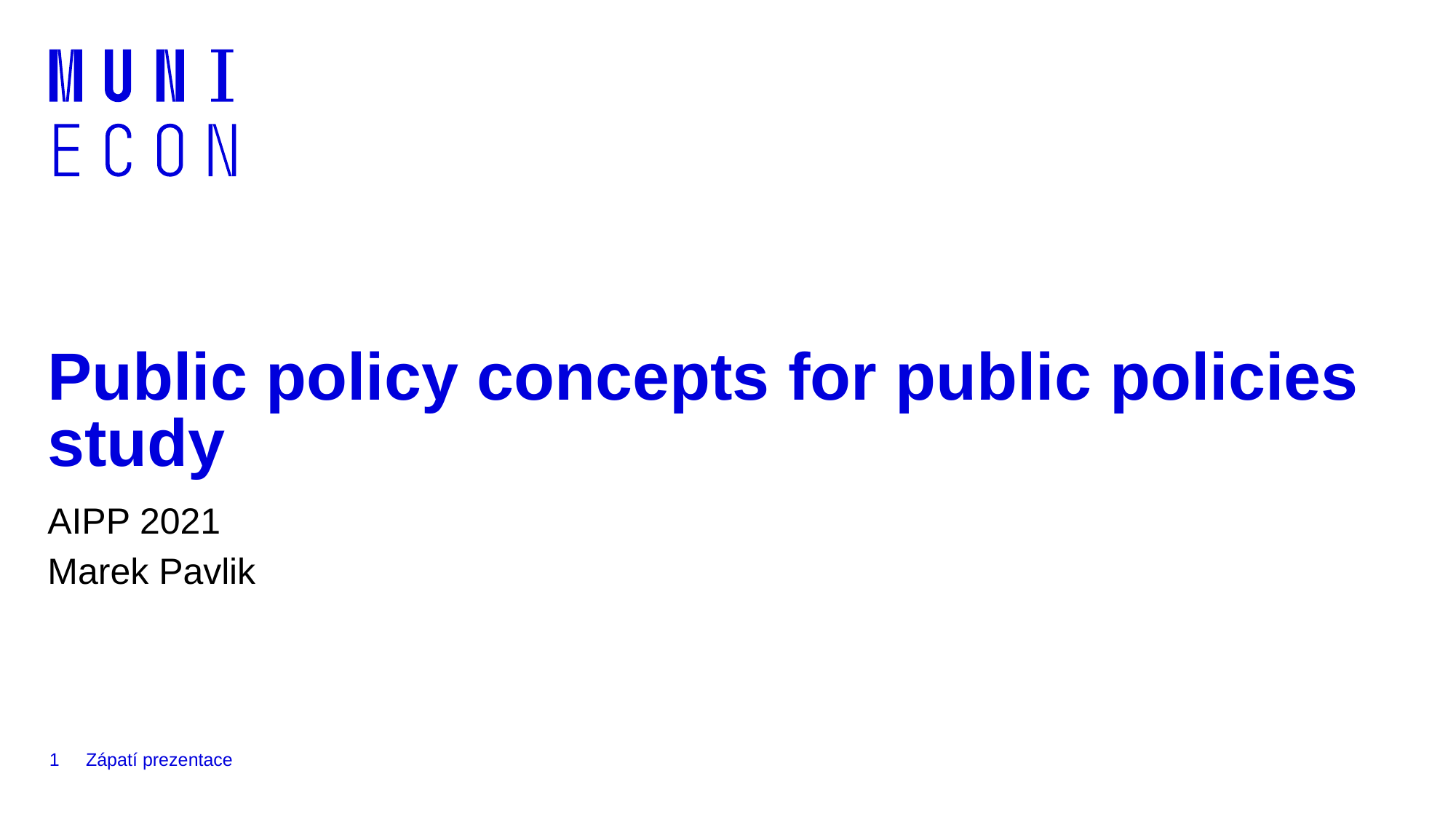

# Public policy concepts for public policies study
AIPP 2021
Marek Pavlik

1
Zápatí prezentace